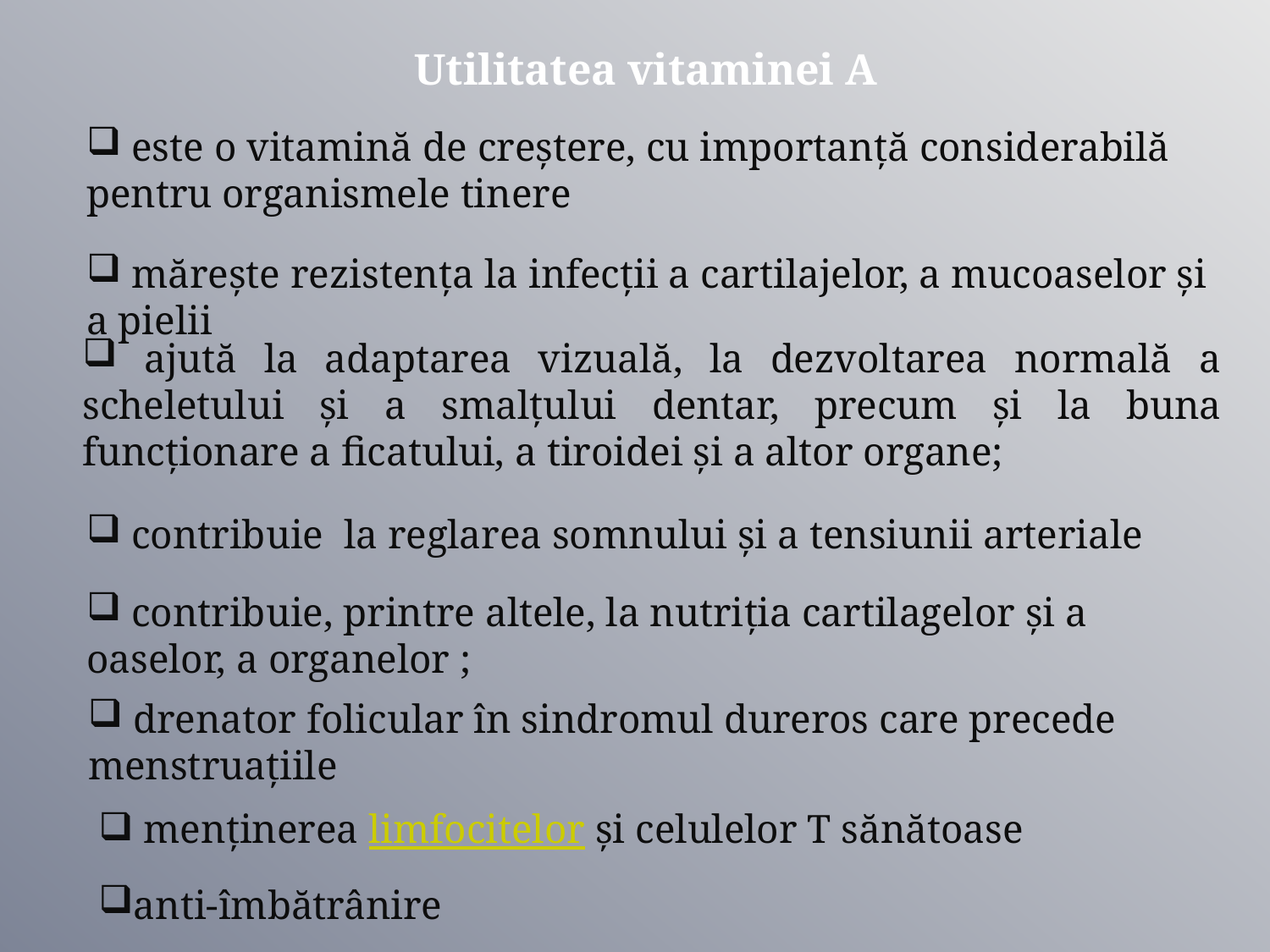

Utilitatea vitaminei A
 este o vitamină de creştere, cu importanţă considerabilă pentru organismele tinere
 măreşte rezistenţa la infecţii a cartilajelor, a mucoaselor şi a pielii
 ajută la adaptarea vizuală, la dezvoltarea normală a scheletului şi a smalţului dentar, precum şi la buna funcţionare a ficatului, a tiroidei şi a altor organe;
 contribuie  la reglarea somnului şi a tensiunii arteriale
 contribuie, printre altele, la nutriţia cartilagelor şi a oaselor, a organelor ;
 drenator folicular în sindromul dureros care precede menstruaţiile
 menţinerea limfocitelor şi celulelor T sănătoase
anti-îmbătrânire